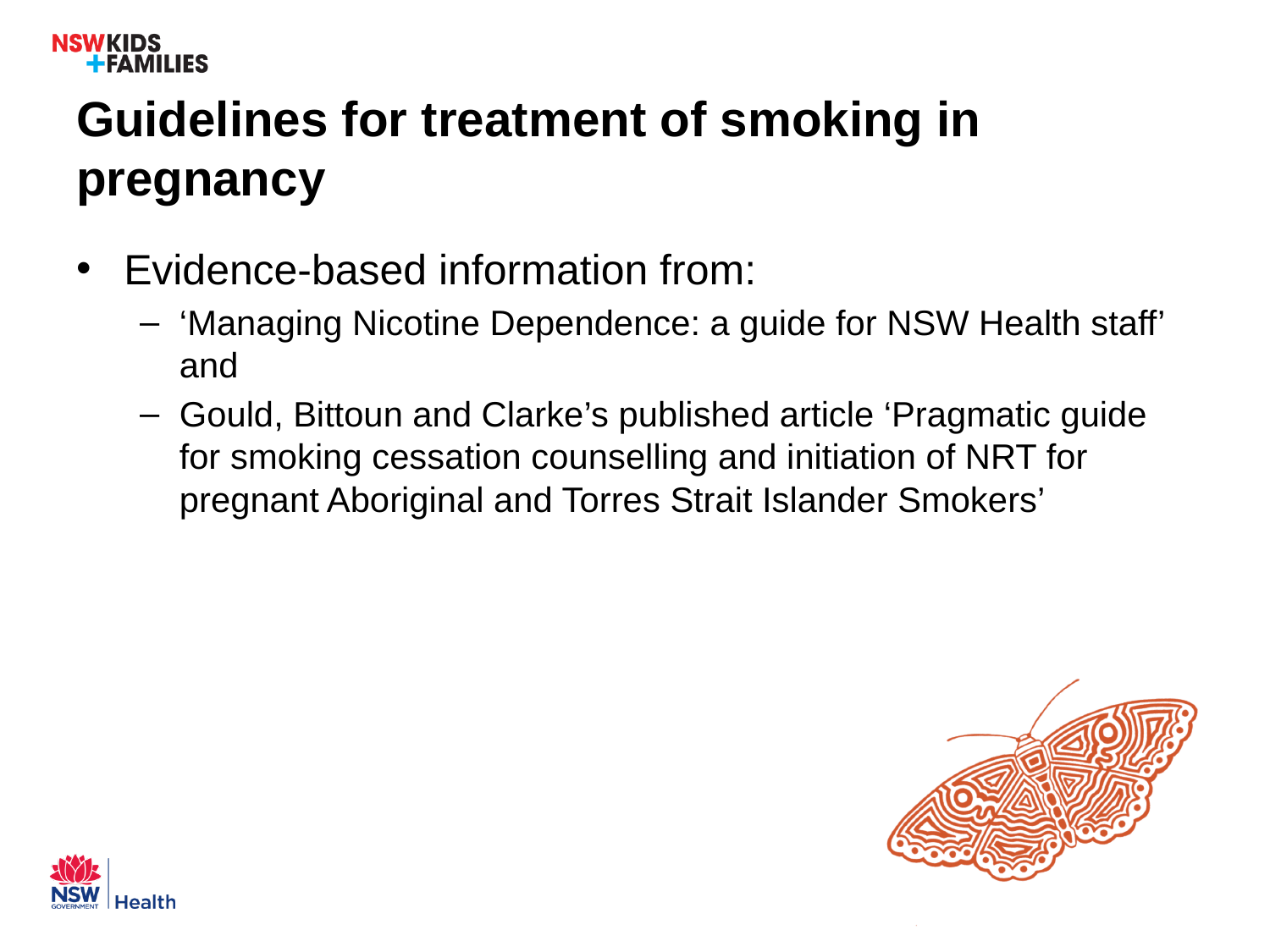

# Guidelines for treatment of smoking in pregnancy
Evidence-based information from:
‘Managing Nicotine Dependence: a guide for NSW Health staff’ and
Gould, Bittoun and Clarke’s published article ‘Pragmatic guide for smoking cessation counselling and initiation of NRT for pregnant Aboriginal and Torres Strait Islander Smokers’